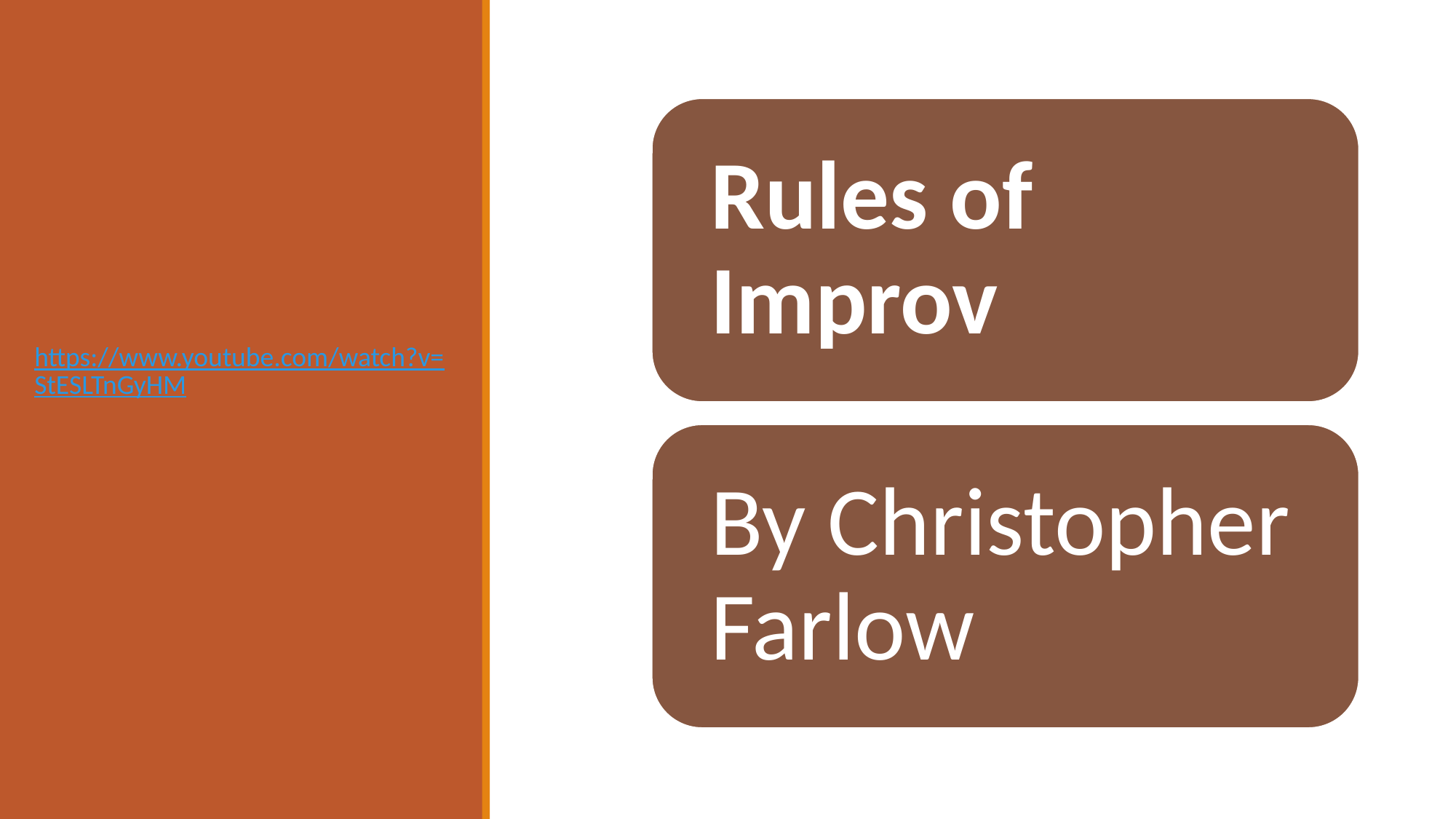

#
Rules of Improv
By Christopher Farlow
https://www.youtube.com/watch?v=StESLTnGyHM